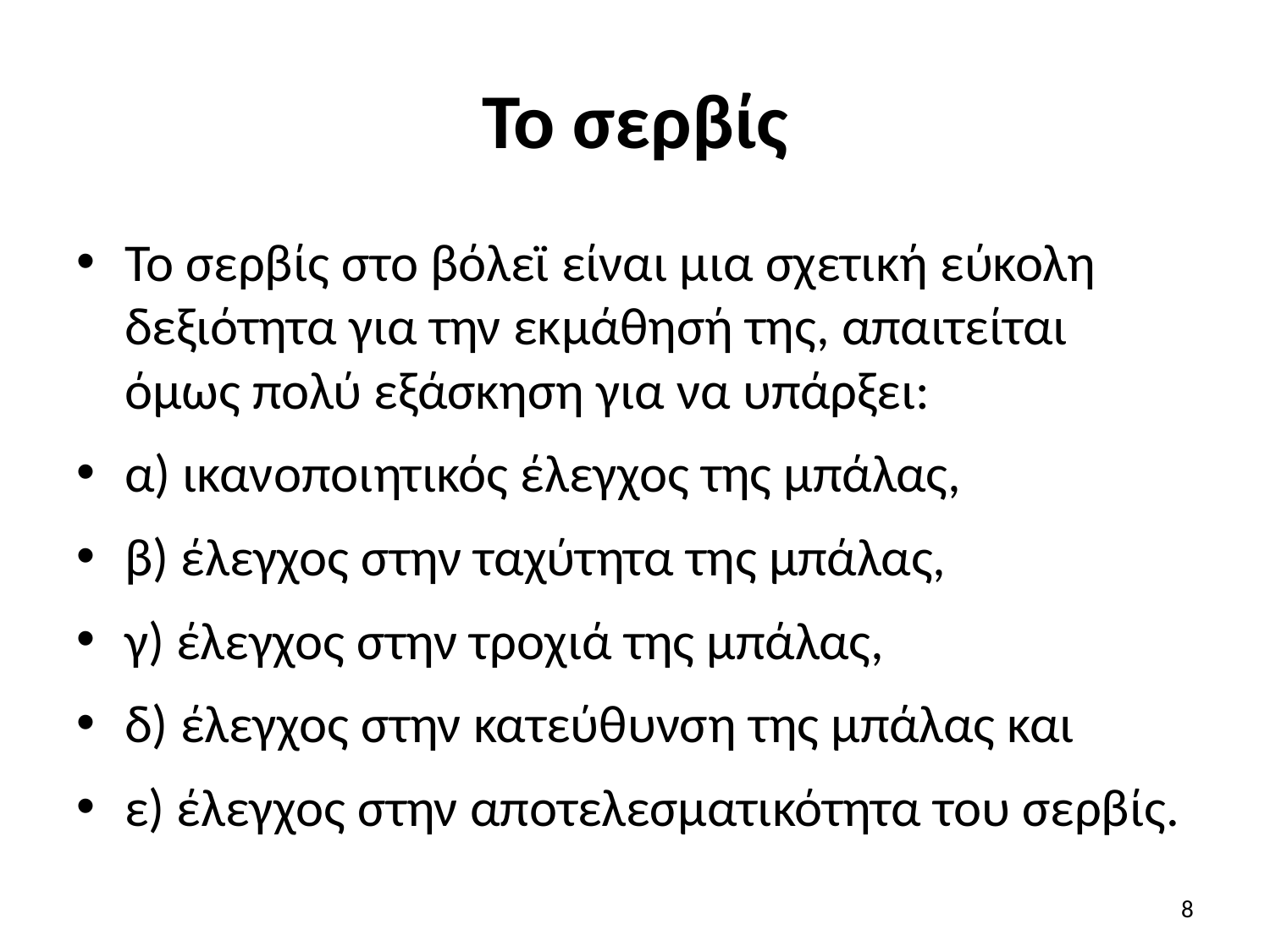

# To σερβίς
Το σερβίς στο βόλεϊ είναι μια σχετική εύκολη δεξιότητα για την εκμάθησή της, απαιτείται όμως πολύ εξάσκηση για να υπάρξει:
α) ικανοποιητικός έλεγχος της μπάλας,
β) έλεγχος στην ταχύτητα της μπάλας,
γ) έλεγχος στην τροχιά της μπάλας,
δ) έλεγχος στην κατεύθυνση της μπάλας και
ε) έλεγχος στην αποτελεσματικότητα του σερβίς.
8